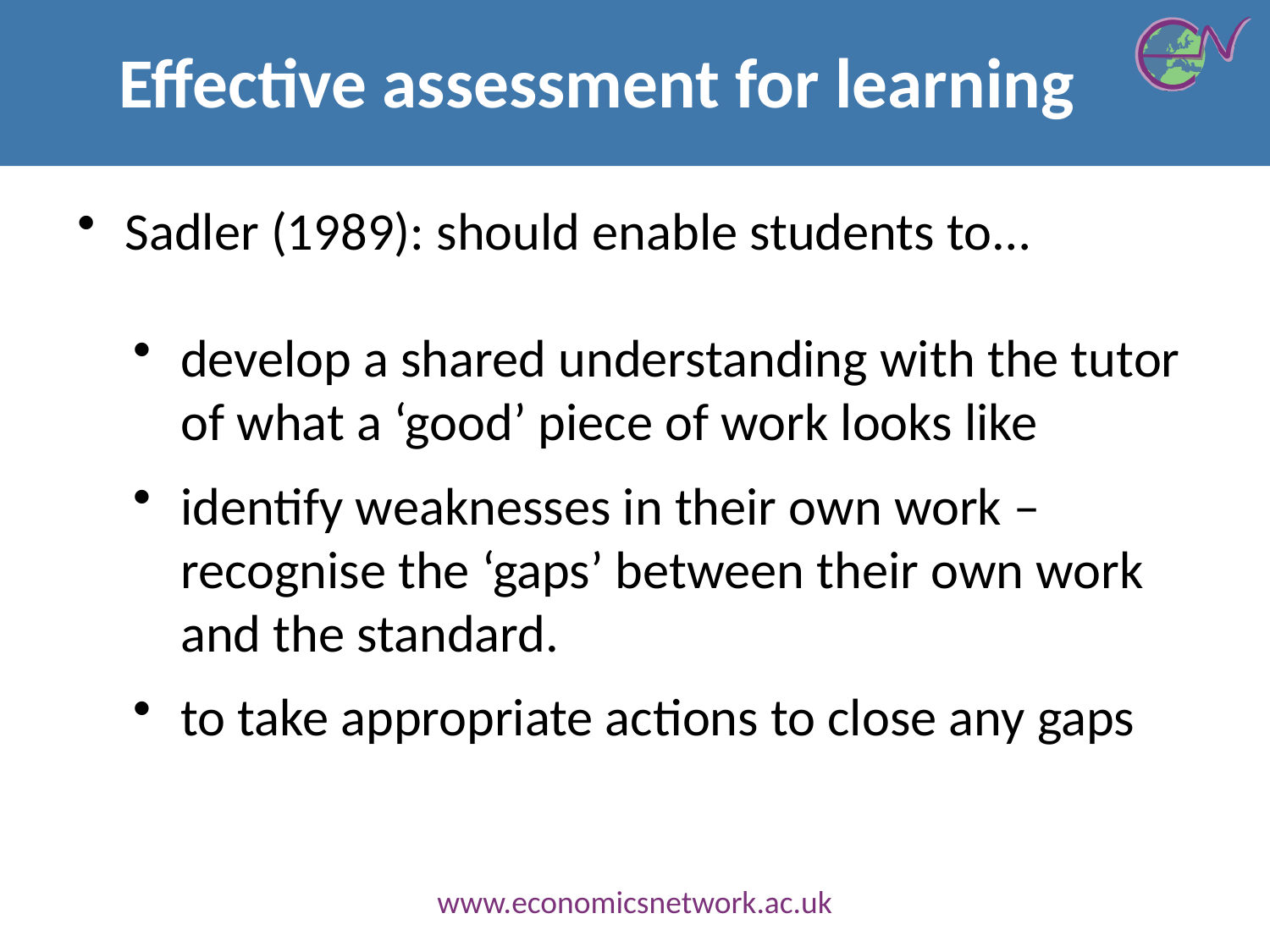

# Effective assessment for learning
Sadler (1989): should enable students to…
develop a shared understanding with the tutor of what a ‘good’ piece of work looks like
identify weaknesses in their own work – recognise the ‘gaps’ between their own work and the standard.
to take appropriate actions to close any gaps